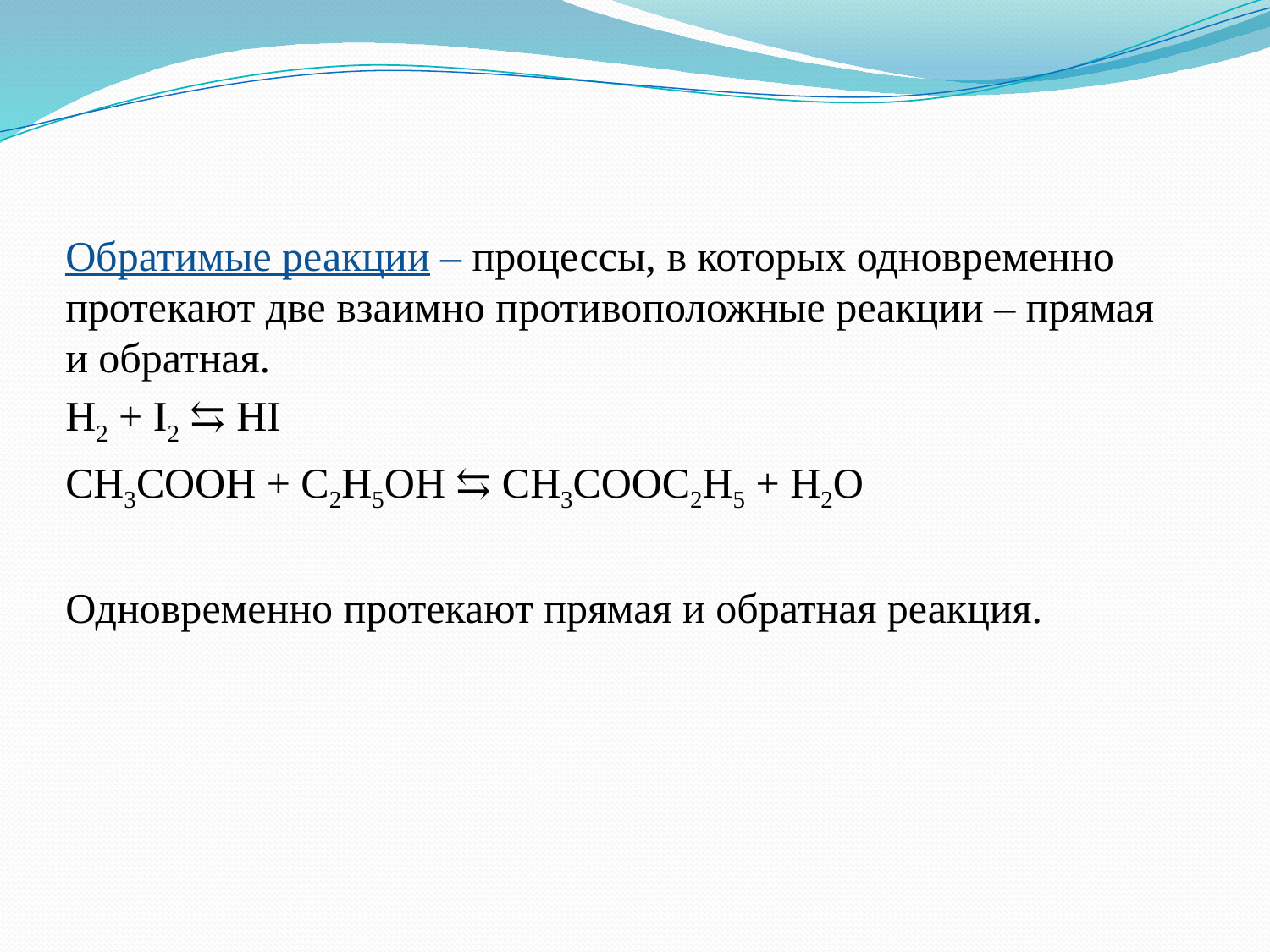

Обратимые реакции – процессы, в которых одновременно протекают две взаимно противоположные реакции – прямая и обратная.
H2 + I2 ⇆ HI
CH3COOH + C2H5OH ⇆ CH3COOC2H5 + H2O

Одновременно протекают прямая и обратная реакция.